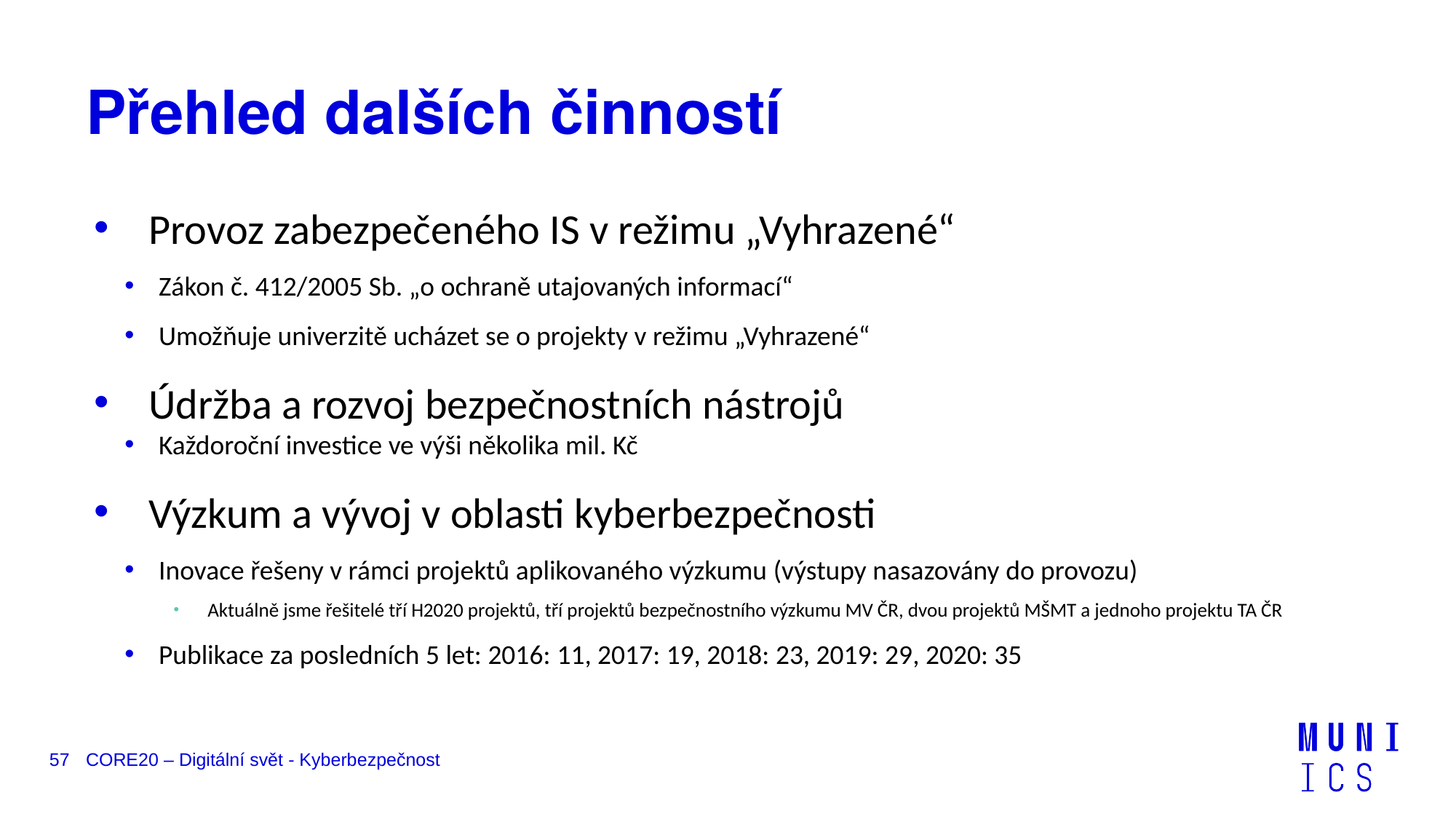

# Přehled dalších činností
Provoz zabezpečeného IS v režimu „Vyhrazené“
Zákon č. 412/2005 Sb. „o ochraně utajovaných informací“
Umožňuje univerzitě ucházet se o projekty v režimu „Vyhrazené“
Údržba a rozvoj bezpečnostních nástrojů
Každoroční investice ve výši několika mil. Kč
Výzkum a vývoj v oblasti kyberbezpečnosti
Inovace řešeny v rámci projektů aplikovaného výzkumu (výstupy nasazovány do provozu)
Aktuálně jsme řešitelé tří H2020 projektů, tří projektů bezpečnostního výzkumu MV ČR, dvou projektů MŠMT a jednoho projektu TA ČR
Publikace za posledních 5 let: 2016: 11, 2017: 19, 2018: 23, 2019: 29, 2020: 35
57
CORE20 – Digitální svět - Kyberbezpečnost